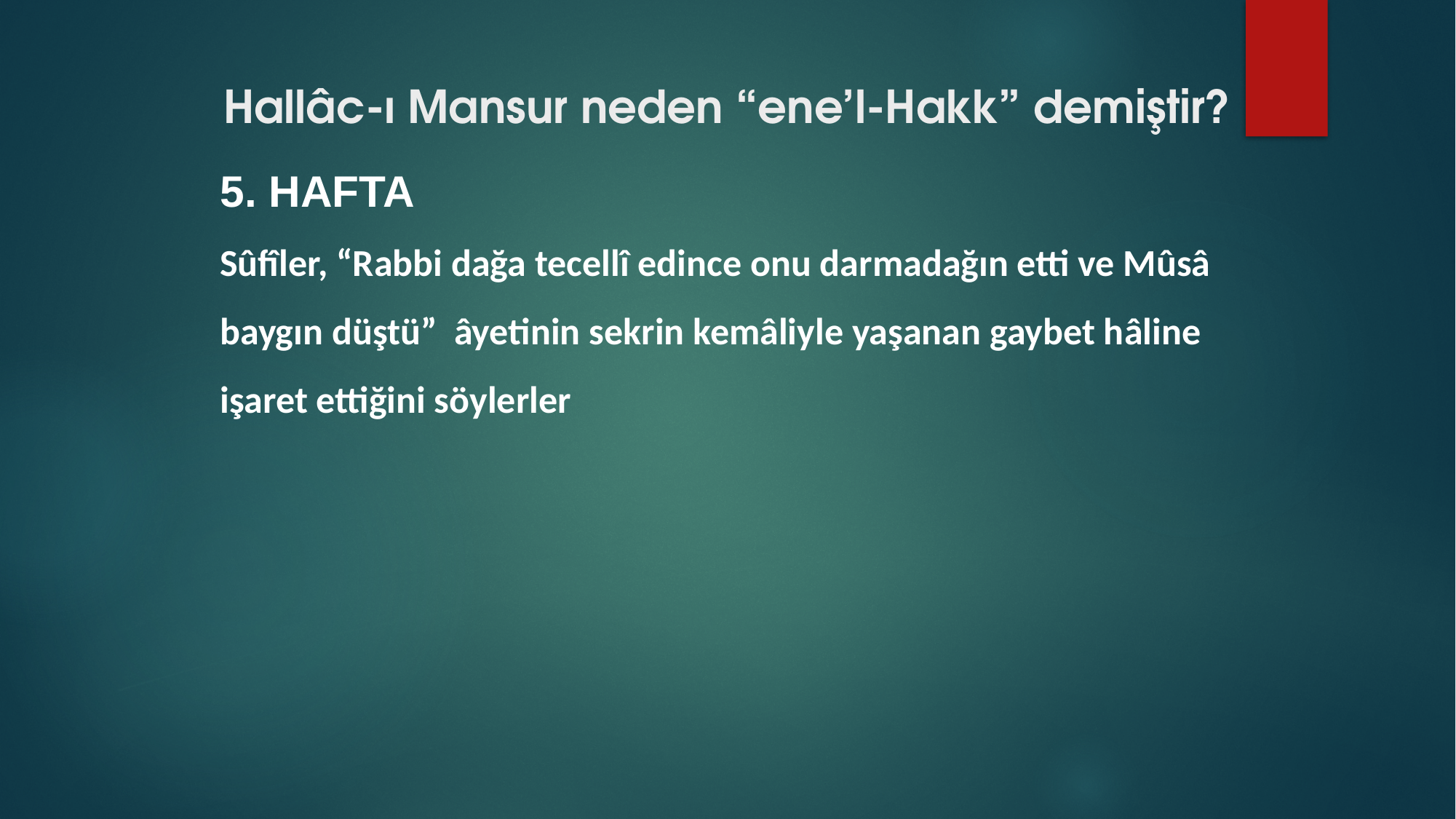

# Hallâc-ı Mansur neden “ene’l-Hakk” demiştir?
5. HAFTA
Sûfîler, “Rabbi dağa tecellî edince onu darmadağın etti ve Mûsâ baygın düştü”  âyetinin sekrin kemâliyle yaşanan gaybet hâline işaret ettiğini söylerler